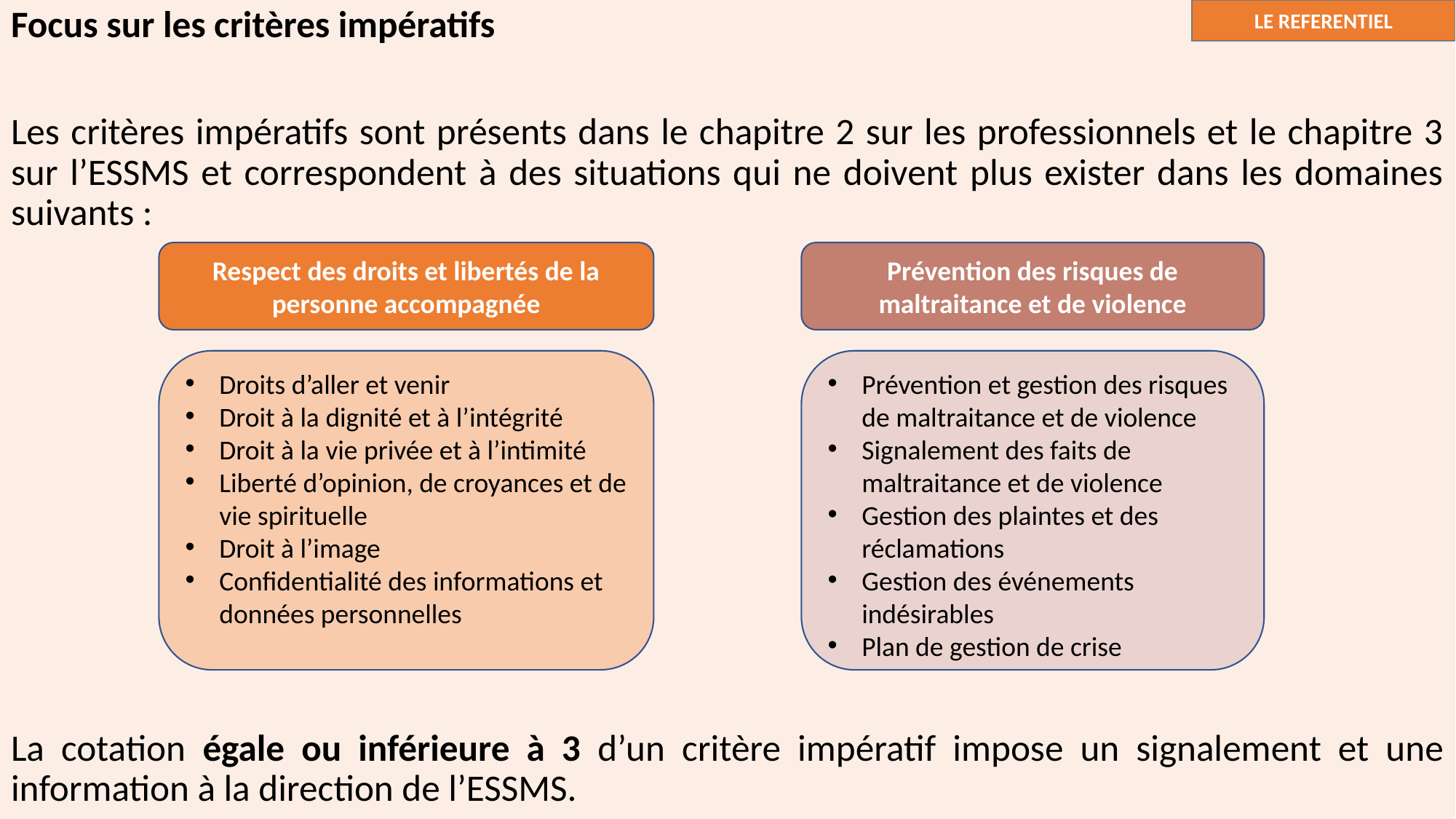

Focus sur les critères impératifs

Les critères impératifs sont présents dans le chapitre 2 sur les professionnels et le chapitre 3 sur l’ESSMS et correspondent à des situations qui ne doivent plus exister dans les domaines suivants :

La cotation égale ou inférieure à 3 d’un critère impératif impose un signalement et une information à la direction de l’ESSMS.
LE REFERENTIEL
Respect des droits et libertés de la personne accompagnée
Prévention des risques de maltraitance et de violence

Droits d’aller et venir
Droit à la dignité et à l’intégrité
Droit à la vie privée et à l’intimité
Liberté d’opinion, de croyances et de vie spirituelle
Droit à l’image
Confidentialité des informations et données personnelles

Prévention et gestion des risques de maltraitance et de violence
Signalement des faits de maltraitance et de violence
Gestion des plaintes et des réclamations
Gestion des événements indésirables
Plan de gestion de crise